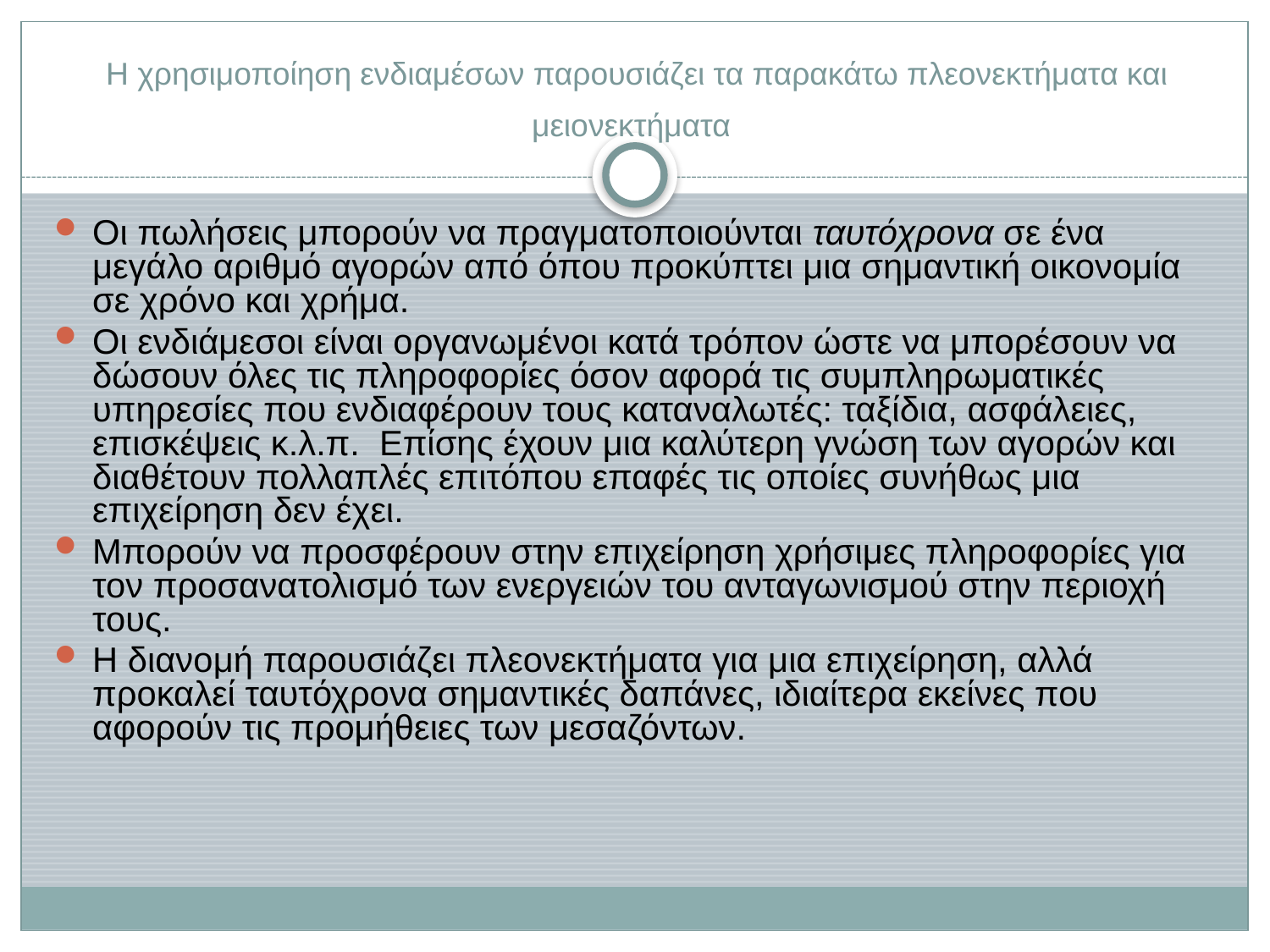

# Η χρησιμοποίηση ενδιαμέσων παρουσιάζει τα παρακάτω πλεονεκτήματα και μειονεκτήματα
Οι πωλήσεις μπορούν να πραγματοποιούνται ταυτόχρονα σε ένα μεγάλο αριθμό αγορών από όπου προκύπτει μια σημαντική οικονομία σε χρόνο και χρήμα.
Οι ενδιάμεσοι είναι οργανωμένοι κατά τρόπον ώστε να μπορέσουν να δώσουν όλες τις πληροφορίες όσον αφορά τις συμπληρωματικές υπηρεσίες που ενδιαφέρουν τους καταναλωτές: ταξίδια, ασφάλειες, επισκέψεις κ.λ.π.  Επίσης έχουν μια καλύτερη γνώση των αγορών και διαθέτουν πολλαπλές επιτόπου επαφές τις οποίες συνήθως μια επιχείρηση δεν έχει.
Μπορούν να προσφέρουν στην επιχείρηση χρήσιμες πληροφορίες για τον προσανατολισμό των ενεργειών του ανταγωνισμού στην περιοχή τους.
Η διανομή παρουσιάζει πλεονεκτήματα για μια επιχείρηση, αλλά προκαλεί ταυτόχρονα σημαντικές δαπάνες, ιδιαίτερα εκείνες που αφορούν τις προμήθειες των μεσαζόντων.